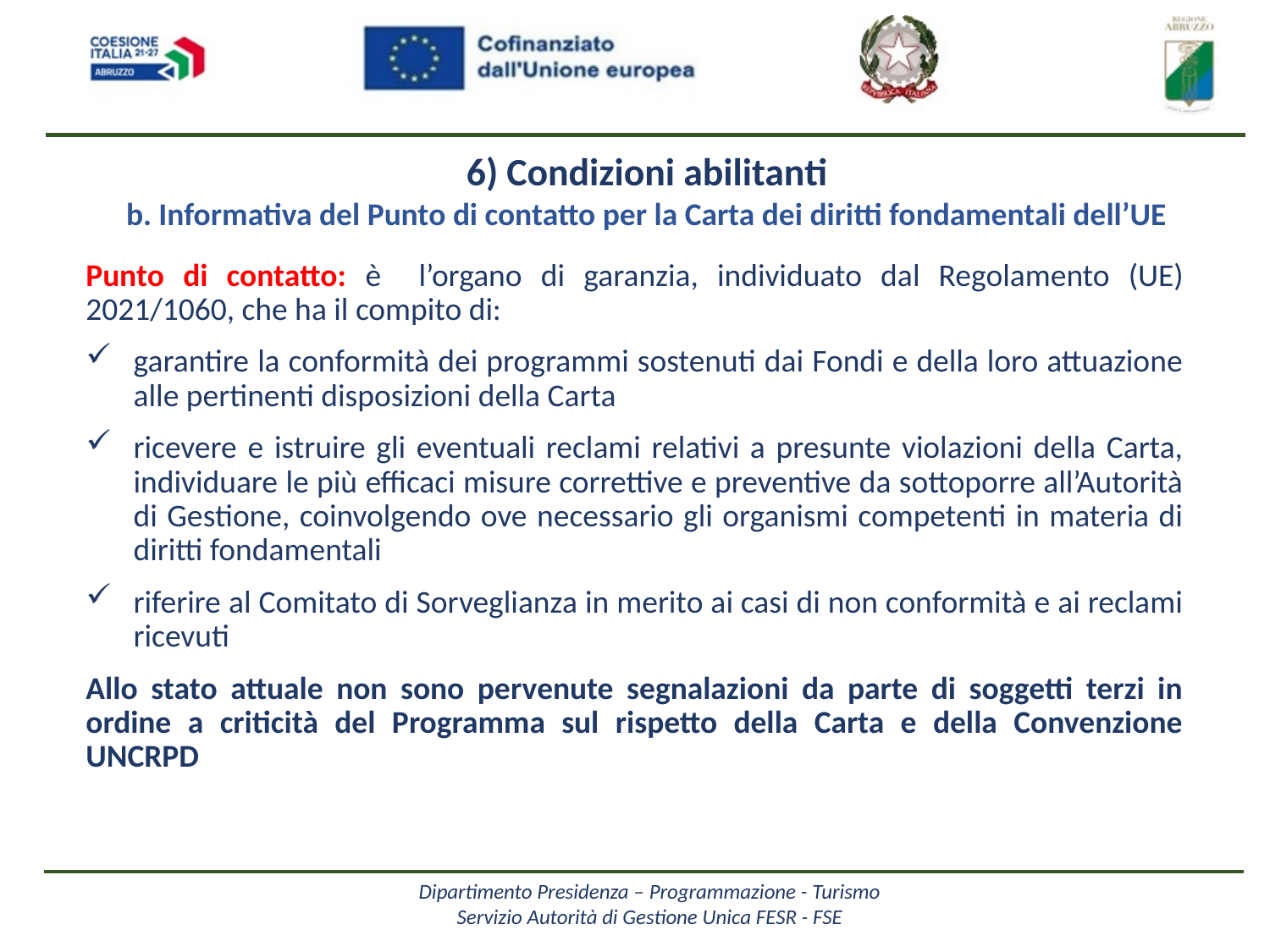

6) Condizioni abilitanti
b. Informativa del Punto di contatto per la Carta dei diritti fondamentali dell’UE
Punto di contatto: è  l’organo di garanzia, individuato dal Regolamento (UE) 2021/1060, che ha il compito di:
garantire la conformità dei programmi sostenuti dai Fondi e della loro attuazione alle pertinenti disposizioni della Carta
ricevere e istruire gli eventuali reclami relativi a presunte violazioni della Carta, individuare le più efficaci misure correttive e preventive da sottoporre all’Autorità di Gestione, coinvolgendo ove necessario gli organismi competenti in materia di diritti fondamentali
riferire al Comitato di Sorveglianza in merito ai casi di non conformità e ai reclami ricevuti
Allo stato attuale non sono pervenute segnalazioni da parte di soggetti terzi in ordine a criticità del Programma sul rispetto della Carta e della Convenzione UNCRPD